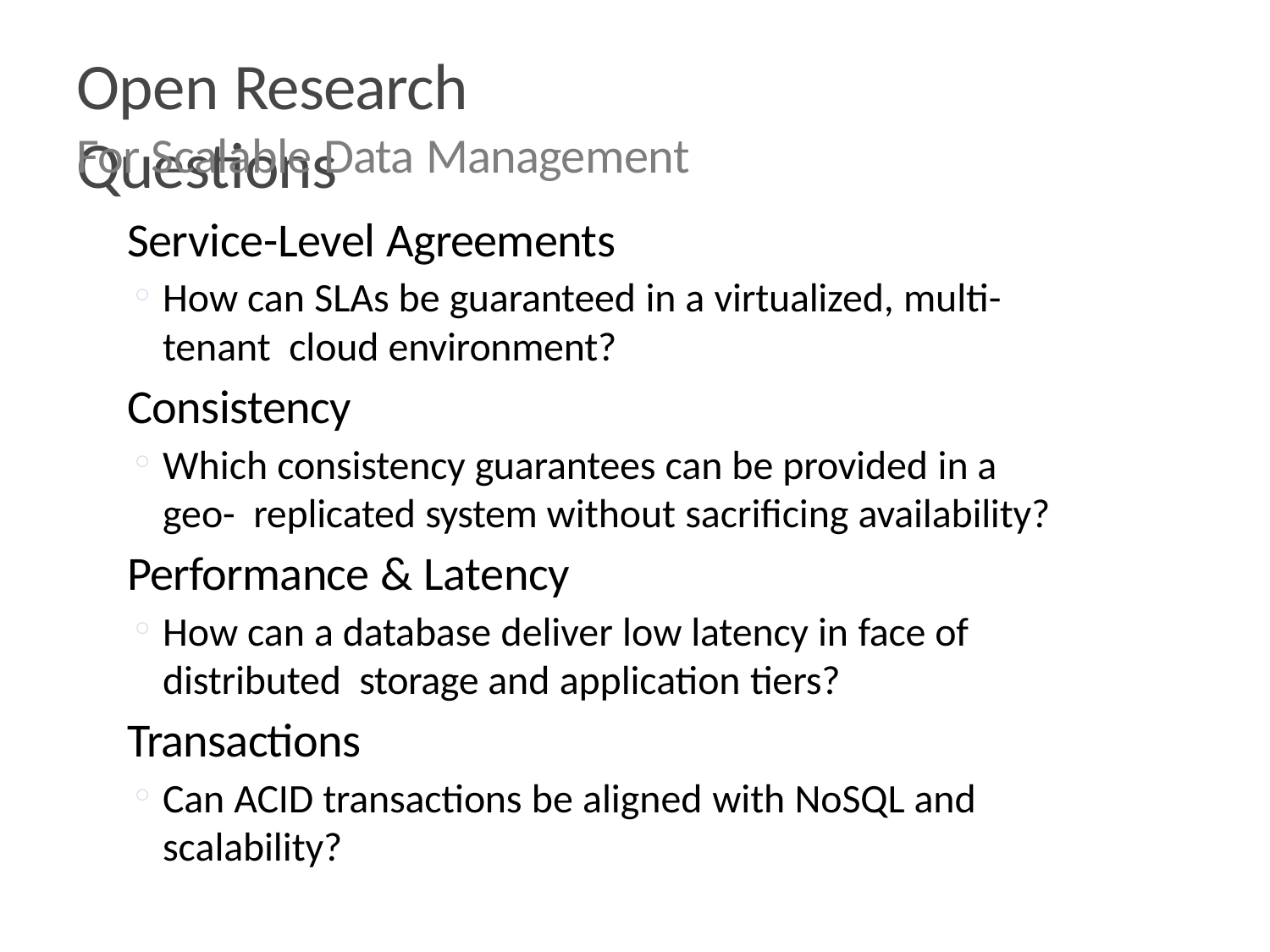

# Open Research Questions
For Scalable Data Management
Service-Level Agreements
How can SLAs be guaranteed in a virtualized, multi-tenant  cloud environment?
Consistency
Which consistency guarantees can be provided in a geo-  replicated system without sacrificing availability?
Performance & Latency
How can a database deliver low latency in face of distributed  storage and application tiers?
Transactions
Can ACID transactions be aligned with NoSQL and scalability?